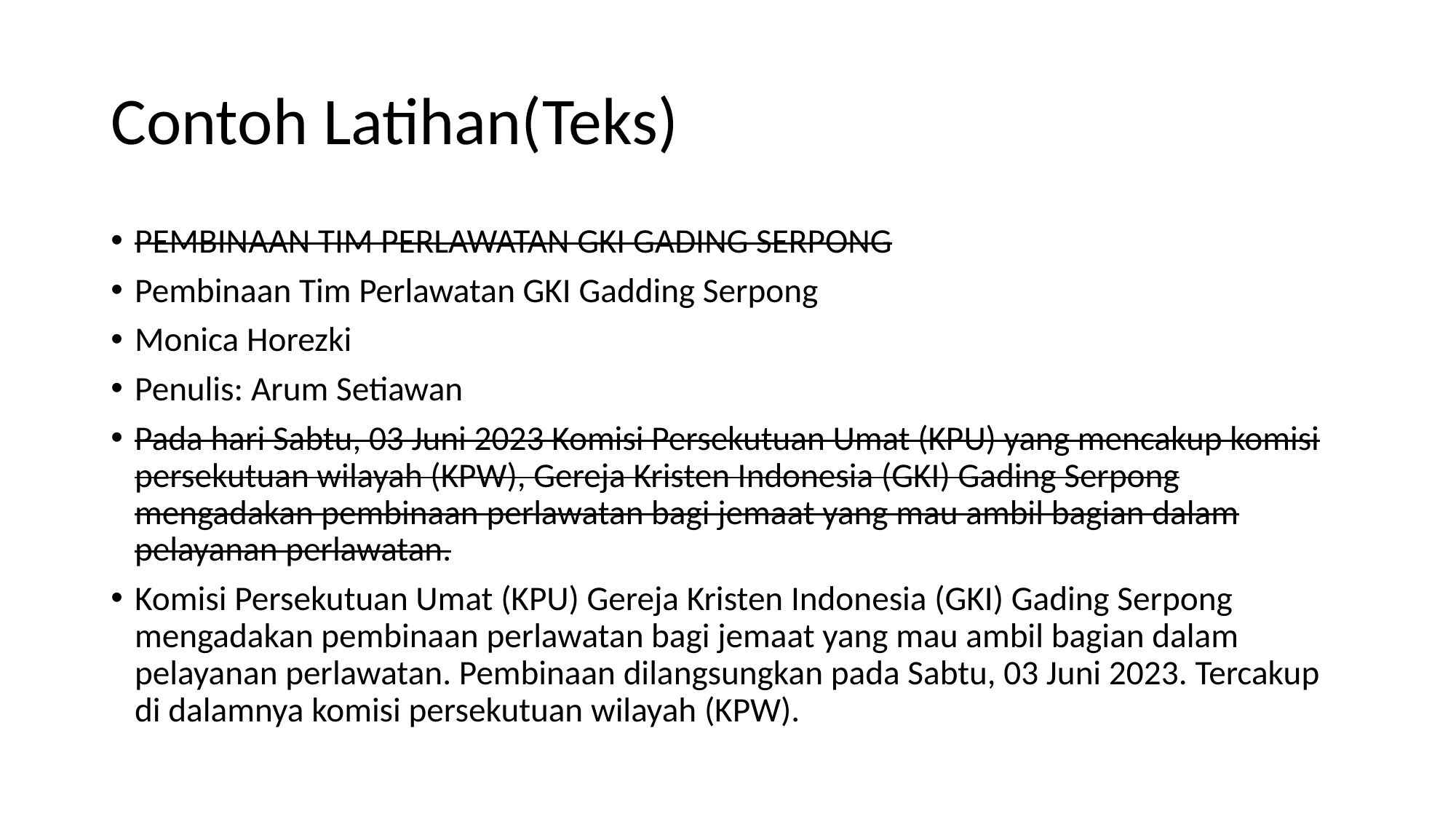

# Contoh Latihan(Teks)
PEMBINAAN TIM PERLAWATAN GKI GADING SERPONG
Pembinaan Tim Perlawatan GKI Gadding Serpong
Monica Horezki
Penulis: Arum Setiawan
Pada hari Sabtu, 03 Juni 2023 Komisi Persekutuan Umat (KPU) yang mencakup komisi persekutuan wilayah (KPW), Gereja Kristen Indonesia (GKI) Gading Serpong mengadakan pembinaan perlawatan bagi jemaat yang mau ambil bagian dalam pelayanan perlawatan.
Komisi Persekutuan Umat (KPU) Gereja Kristen Indonesia (GKI) Gading Serpong mengadakan pembinaan perlawatan bagi jemaat yang mau ambil bagian dalam pelayanan perlawatan. Pembinaan dilangsungkan pada Sabtu, 03 Juni 2023. Tercakup di dalamnya komisi persekutuan wilayah (KPW).